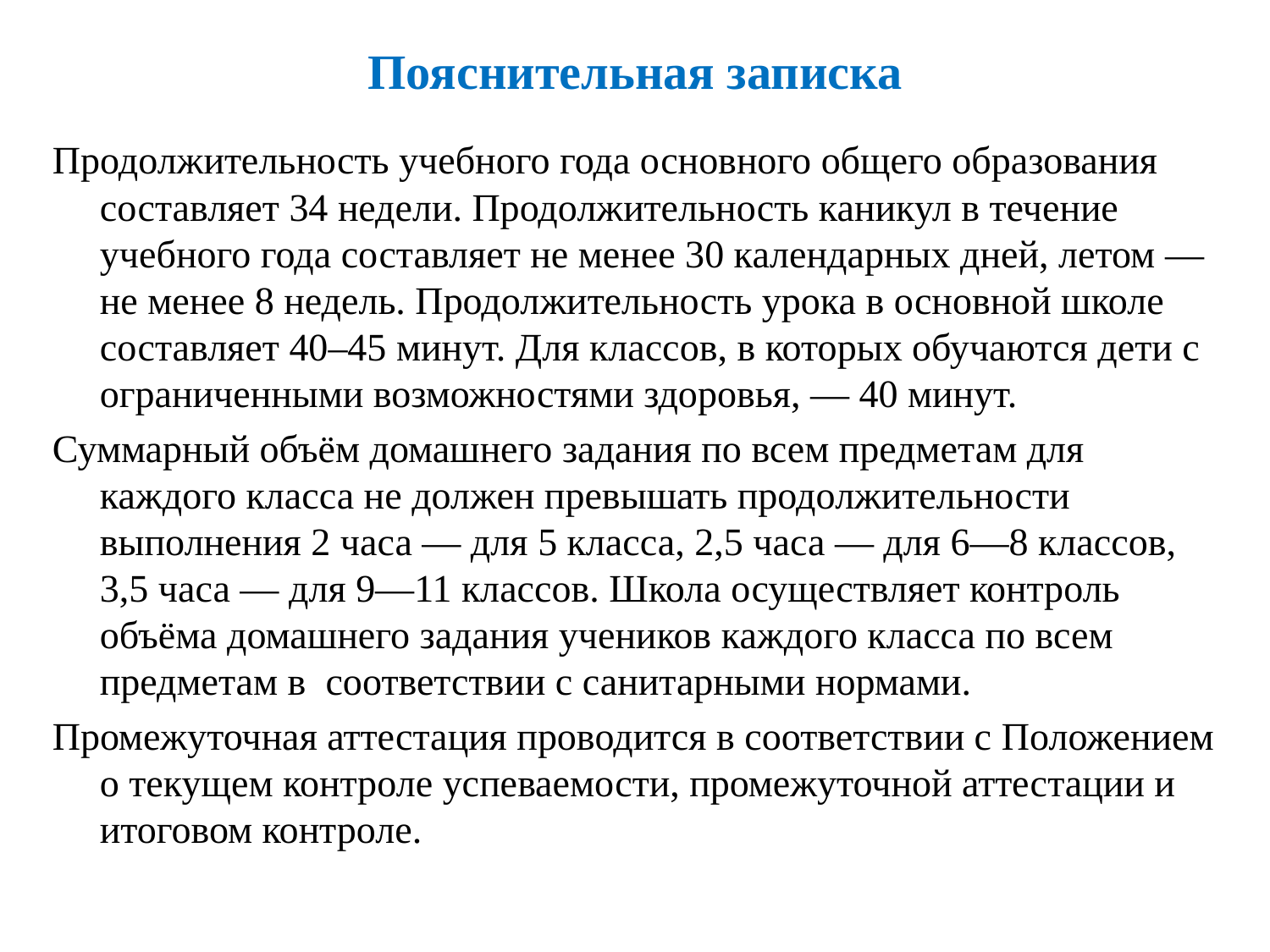

# Пояснительная записка
Продолжительность учебного года основного общего образования составляет 34 недели. Продолжительность каникул в течение учебного года составляет не менее 30 календарных дней, летом — не менее 8 недель. Продолжительность урока в основной школе составляет 40–45 минут. Для классов, в которых обучаются дети с ограниченными возможностями здоровья, — 40 минут.
Суммарный объём домашнего задания по всем предметам для каждого класса не должен превышать продолжительности выполнения 2 часа — для 5 класса, 2,5 часа — для 6—8 классов, 3,5 часа — для 9—11 классов. Школа осуществляет контроль объёма домашнего задания учеников каждого класса по всем предметам в  соответствии с санитарными нормами.
Промежуточная аттестация проводится в соответствии с Положением о текущем контроле успеваемости, промежуточной аттестации и итоговом контроле.